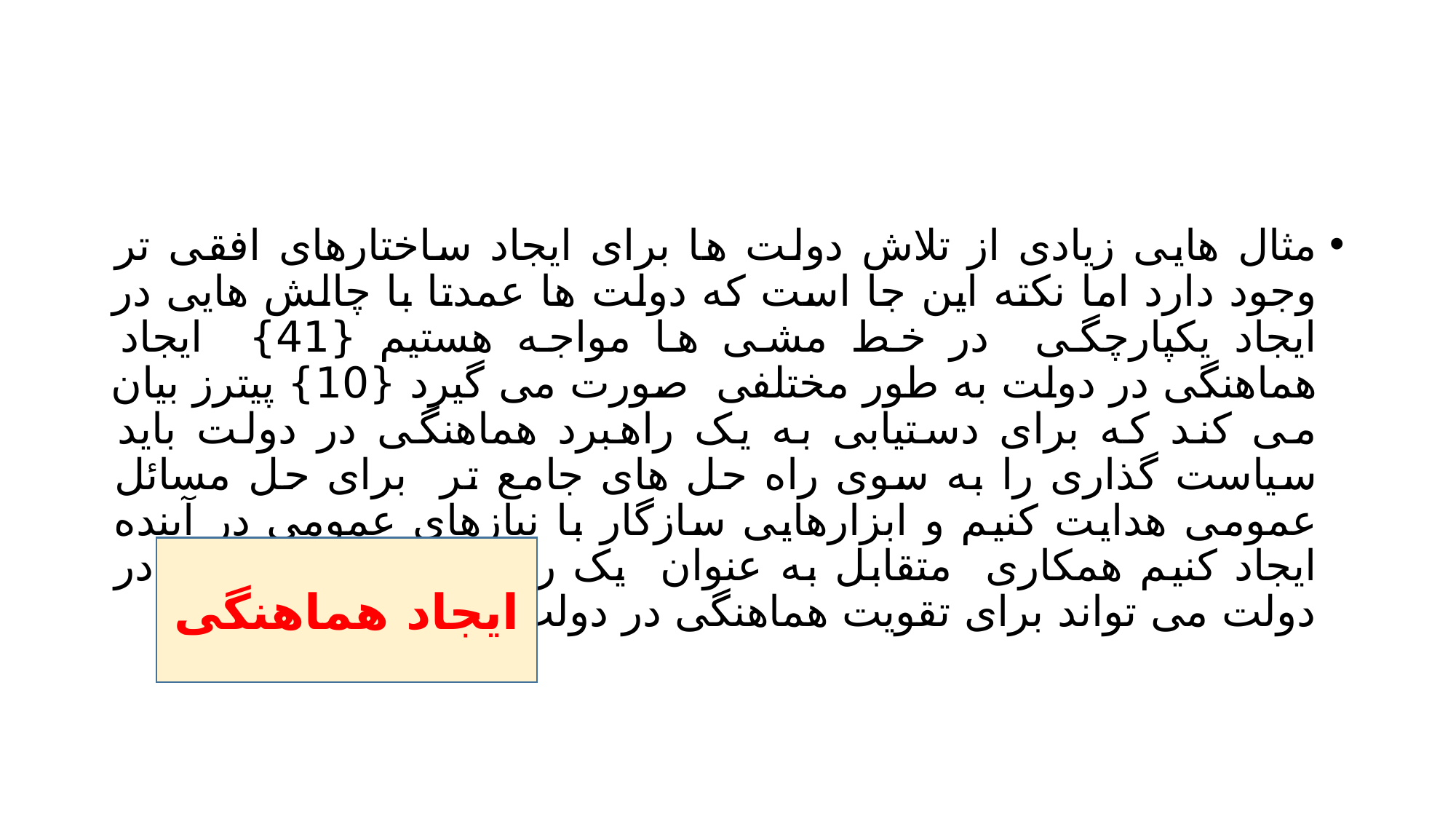

#
مثال هایی زیادی از تلاش دولت ها برای ایجاد ساختارهای افقی تر وجود دارد اما نکته این جا است که دولت ها عمدتا با چالش هایی در ایجاد یکپارچگی  در خط مشی ها مواجه هستیم {41}  ایجاد هماهنگی در دولت به طور مختلفی  صورت می گیرد {10} پیترز بیان می کند که برای دستیابی به یک راهبرد هماهنگی در دولت باید سیاست گذاری را به سوی راه حل های جامع تر  برای حل مسائل عمومی هدایت کنیم و ابزارهایی سازگار با نیازهای عمومی در آینده ایجاد کنیم همکاری  متقابل به عنوان  یک راهبرد هماهنگ سازی در دولت می تواند برای تقویت هماهنگی در دولت به کار رود.

ایجاد هماهنگی